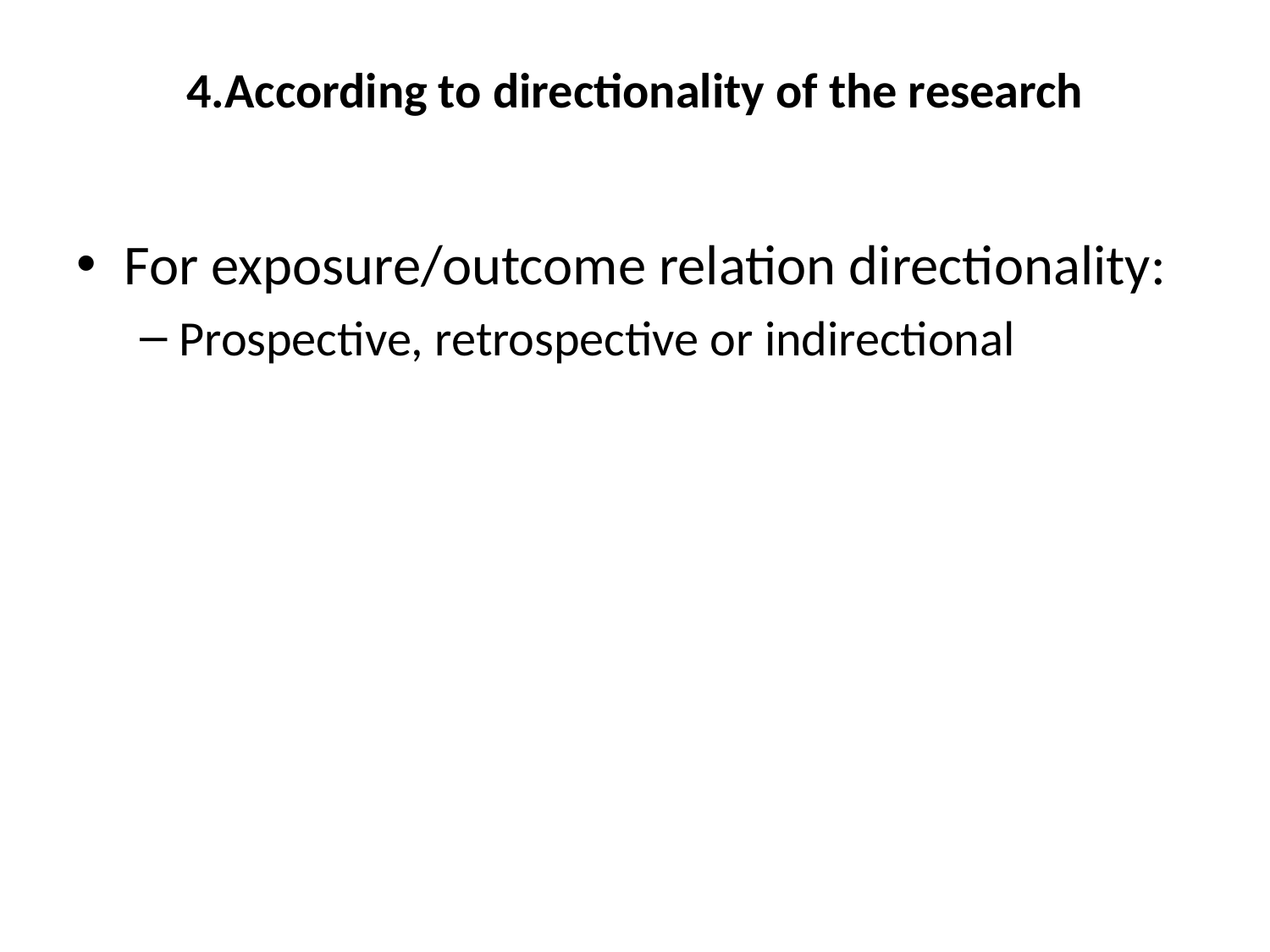

# 4.According to directionality of the research
For exposure/outcome relation directionality:
Prospective, retrospective or indirectional